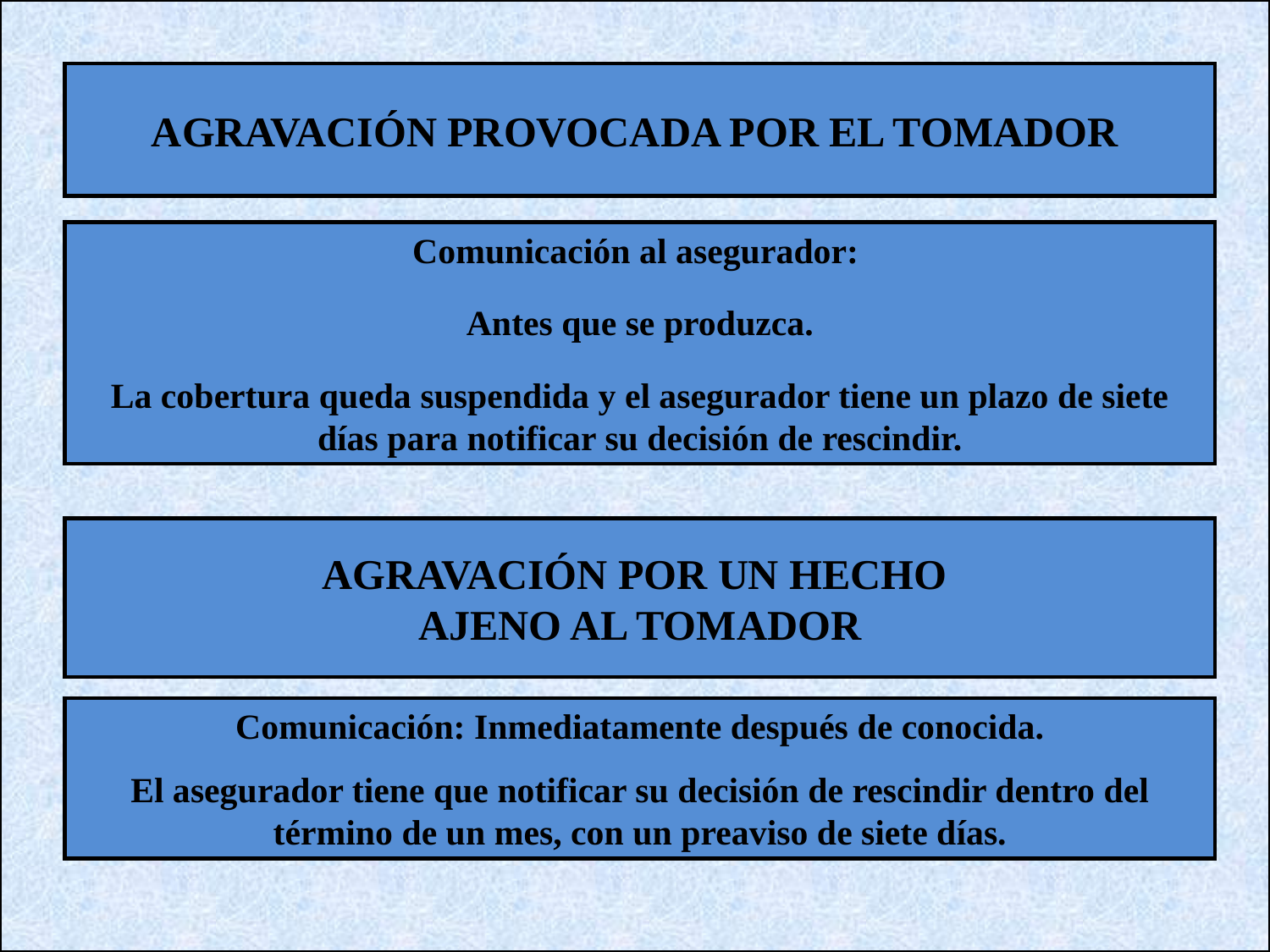

AGRAVACIÓN PROVOCADA POR EL TOMADOR
Comunicación al asegurador:
Antes que se produzca.
La cobertura queda suspendida y el asegurador tiene un plazo de siete días para notificar su decisión de rescindir.
AGRAVACIÓN POR UN HECHO
AJENO AL TOMADOR
Comunicación: Inmediatamente después de conocida.
El asegurador tiene que notificar su decisión de rescindir dentro del término de un mes, con un preaviso de siete días.